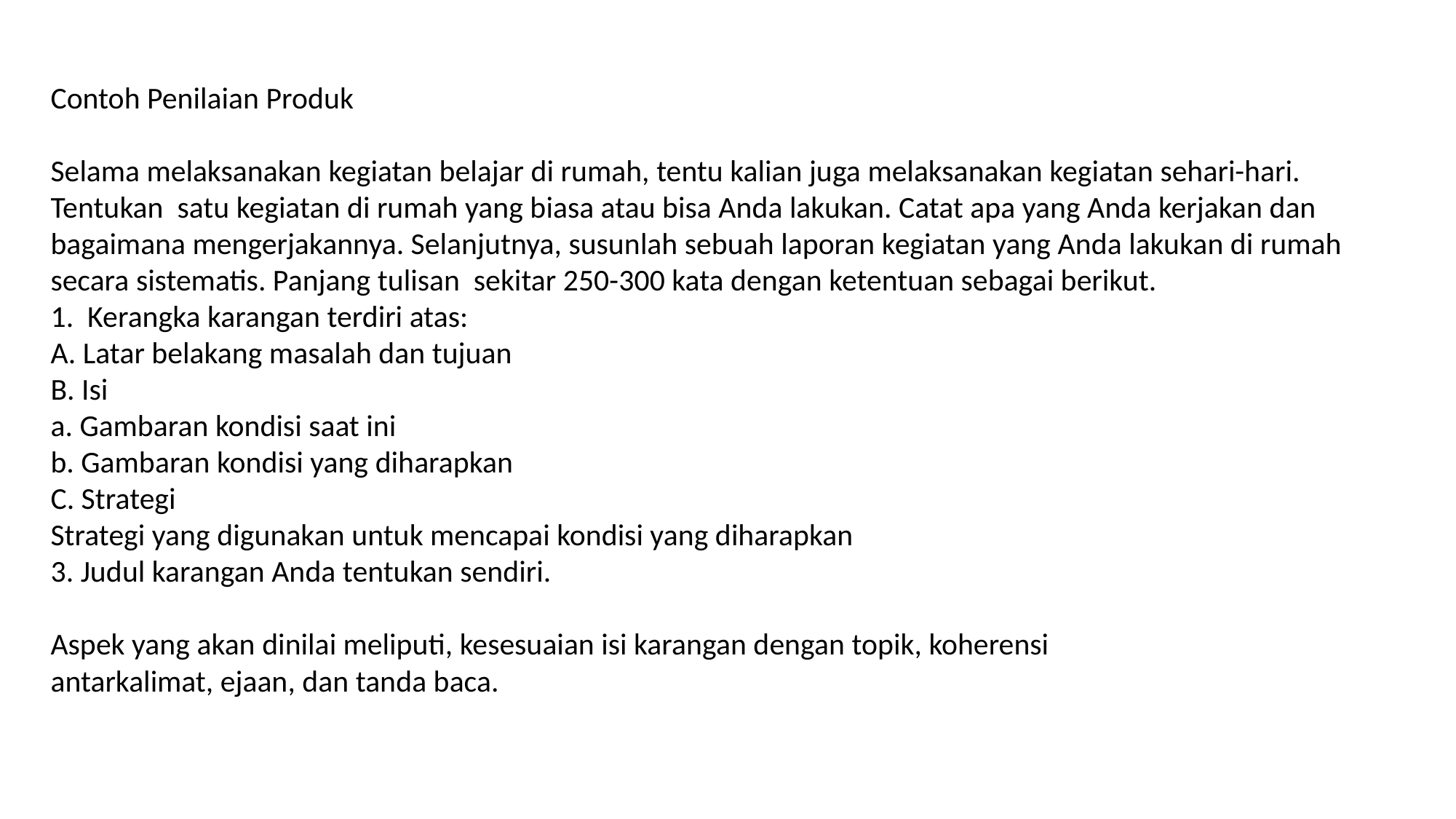

Contoh Penilaian Produk

Selama melaksanakan kegiatan belajar di rumah, tentu kalian juga melaksanakan kegiatan sehari-hari. Tentukan  satu kegiatan di rumah yang biasa atau bisa Anda lakukan. Catat apa yang Anda kerjakan dan  bagaimana mengerjakannya. Selanjutnya, susunlah sebuah laporan kegiatan yang Anda lakukan di rumah secara sistematis. Panjang tulisan  sekitar 250-300 kata dengan ketentuan sebagai berikut.
1.  Kerangka karangan terdiri atas:
A. Latar belakang masalah dan tujuan
B. Isi
a. Gambaran kondisi saat ini
b. Gambaran kondisi yang diharapkan
C. Strategi
Strategi yang digunakan untuk mencapai kondisi yang diharapkan
3. Judul karangan Anda tentukan sendiri.

Aspek yang akan dinilai meliputi, kesesuaian isi karangan dengan topik, koherensi
antarkalimat, ejaan, dan tanda baca.